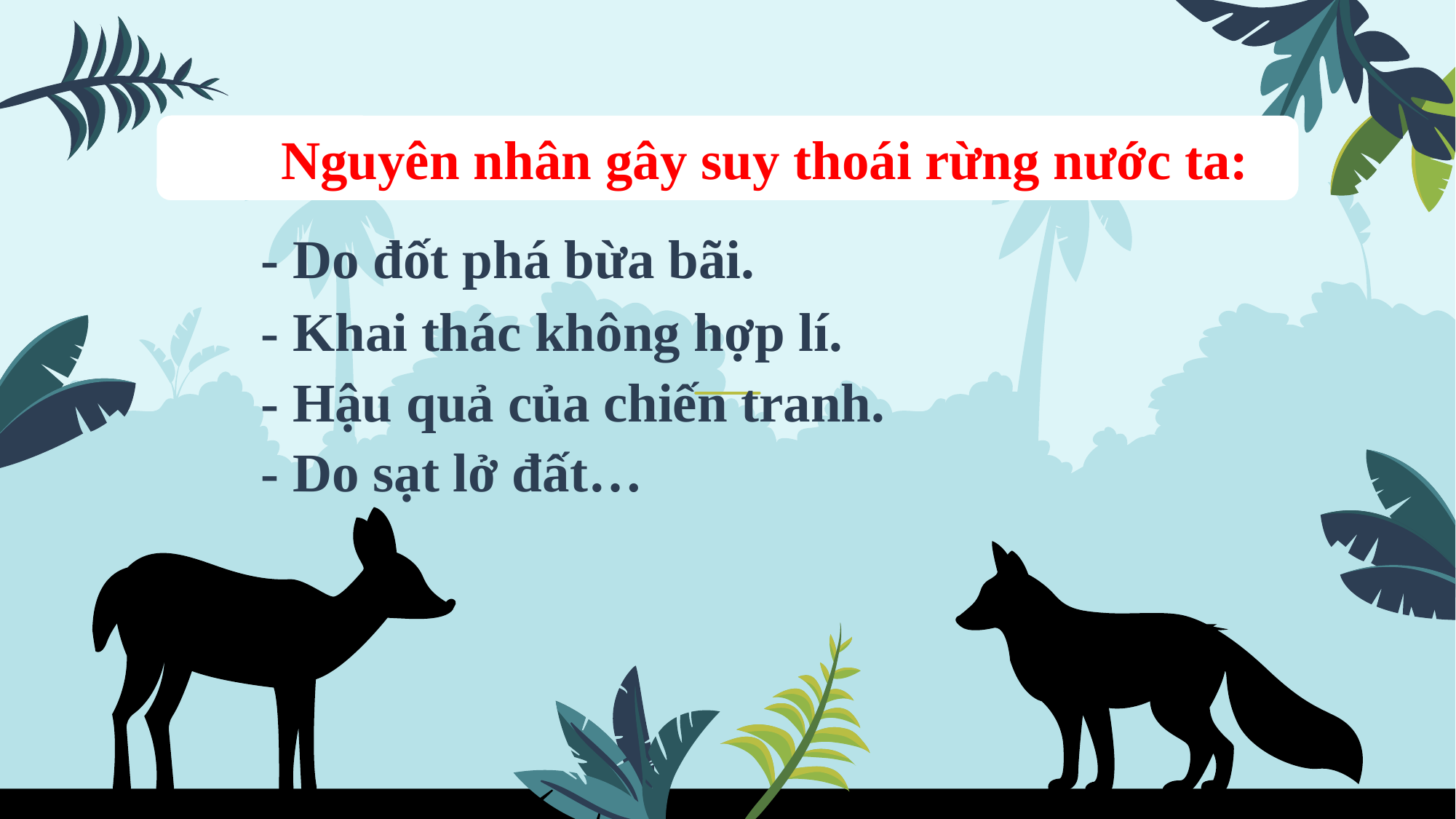

Nguyên nhân gây suy thoái rừng nước ta là gì?
	Nguyên nhân gây suy thoái rừng nước ta:
	- Do đốt phá bừa bãi.
	- Khai thác không hợp lí.
	- Hậu quả của chiến tranh.
	- Do sạt lở đất…